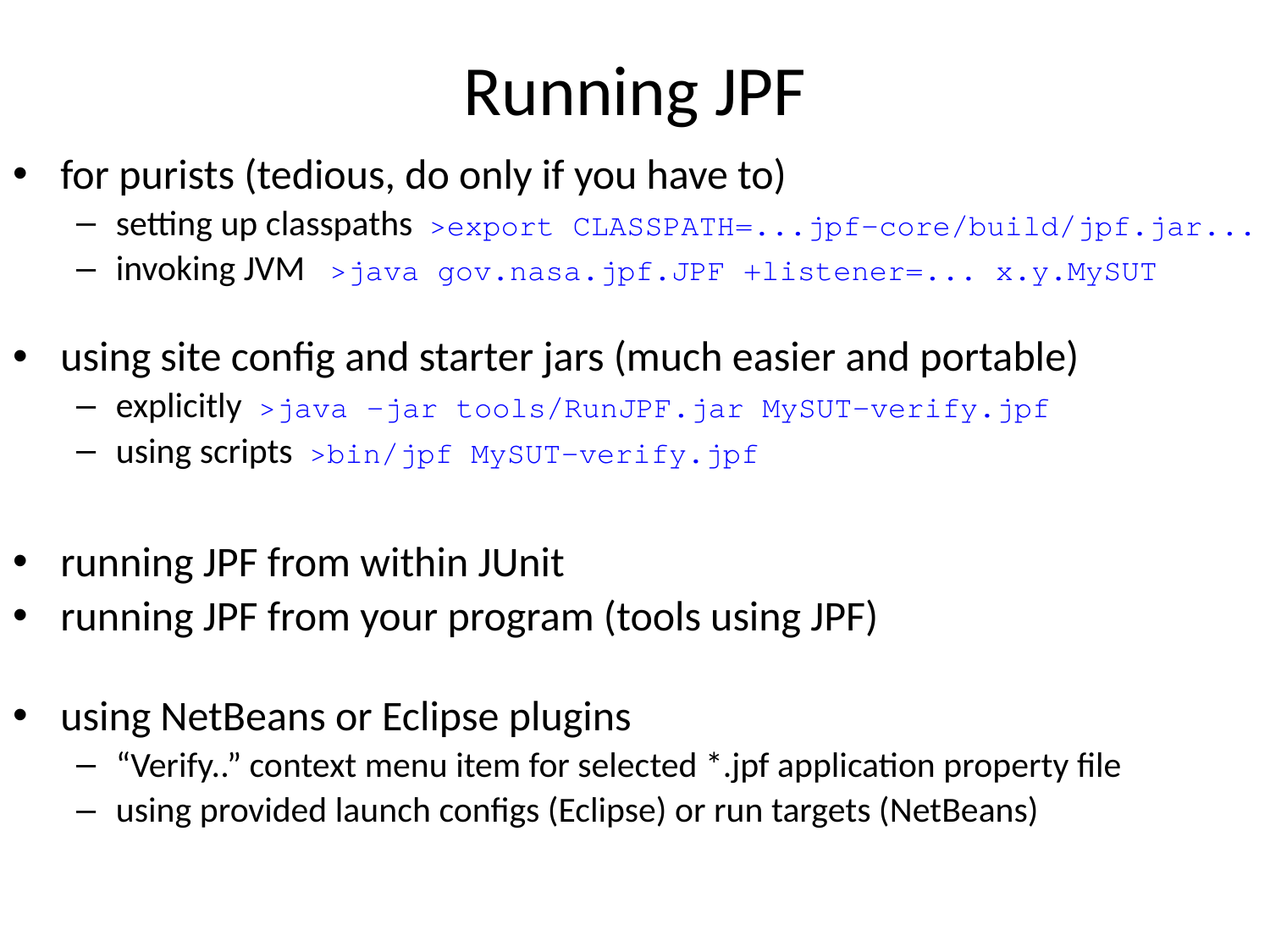

# Running JPF
for purists (tedious, do only if you have to)
setting up classpaths  >export CLASSPATH=...jpf-core/build/jpf.jar...
invoking JVM   >java gov.nasa.jpf.JPF +listener=... x.y.MySUT
using site config and starter jars (much easier and portable)
explicitly  >java -jar tools/RunJPF.jar MySUT-verify.jpf
using scripts  >bin/jpf MySUT-verify.jpf

running JPF from within JUnit
running JPF from your program (tools using JPF)
using NetBeans or Eclipse plugins
“Verify..” context menu item for selected *.jpf application property file
using provided launch configs (Eclipse) or run targets (NetBeans)